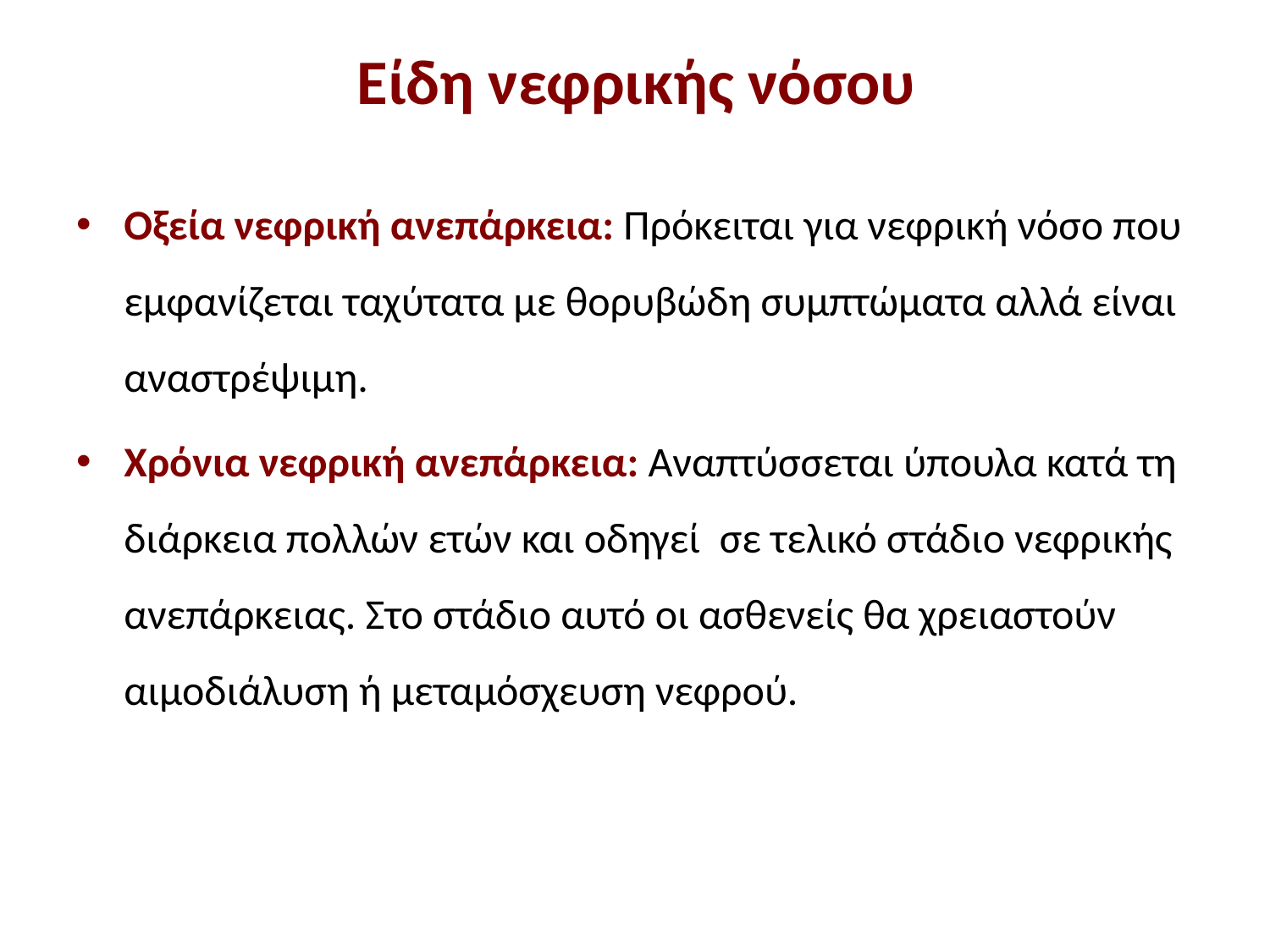

# Είδη νεφρικής νόσου
Οξεία νεφρική ανεπάρκεια: Πρόκειται για νεφρική νόσο που εμφανίζεται ταχύτατα με θορυβώδη συμπτώματα αλλά είναι αναστρέψιμη.
Χρόνια νεφρική ανεπάρκεια: Αναπτύσσεται ύπουλα κατά τη διάρκεια πολλών ετών και οδηγεί  σε τελικό στάδιο νεφρικής ανεπάρκειας. Στο στάδιο αυτό οι ασθενείς θα χρειαστούν αιμοδιάλυση ή μεταμόσχευση νεφρού.